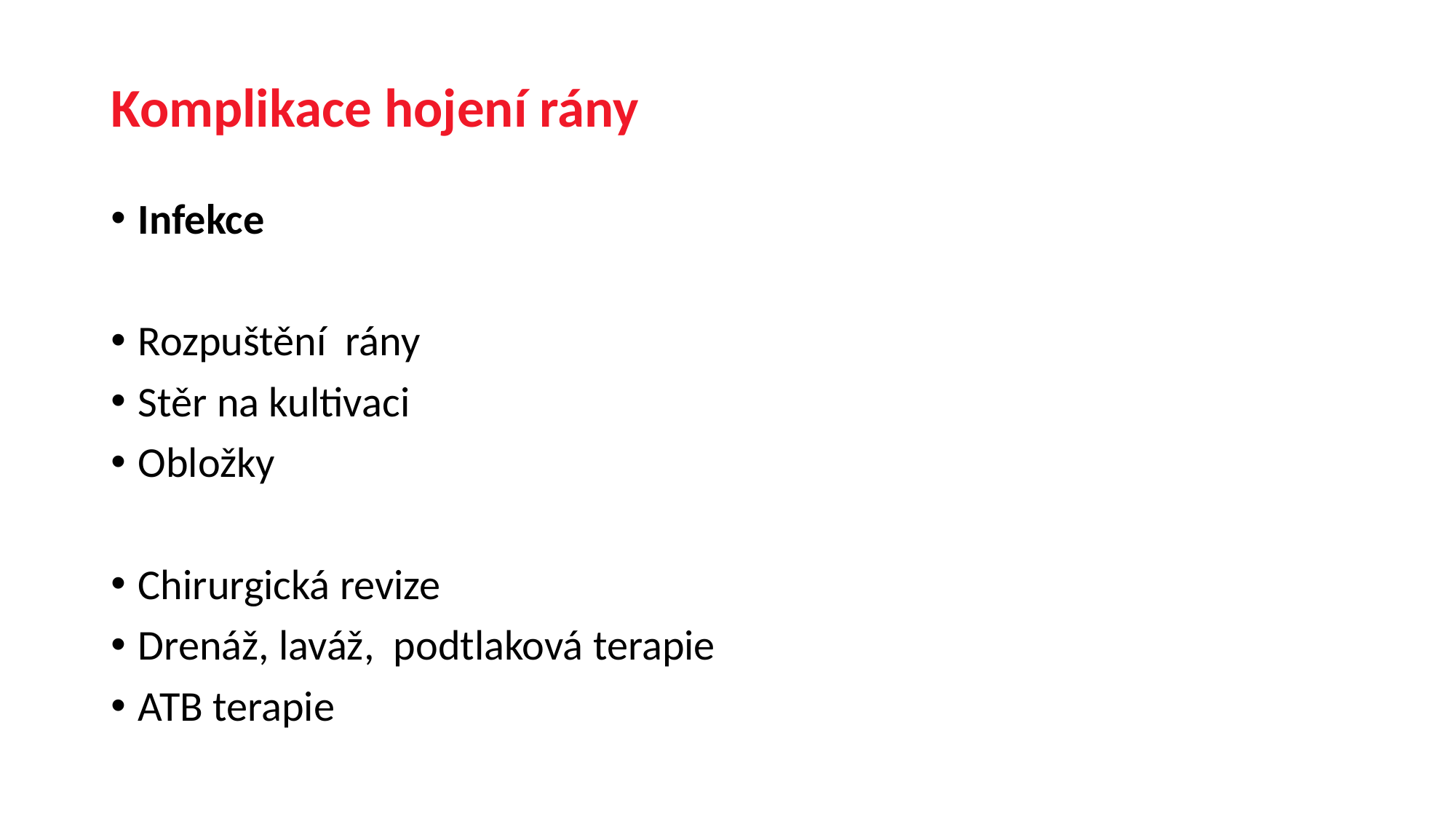

# Komplikace hojení rány
Infekce

Rozpuštění  rány
Stěr na kultivaci
Obložky

Chirurgická revize
Drenáž, laváž,  podtlaková terapie
ATB terapie